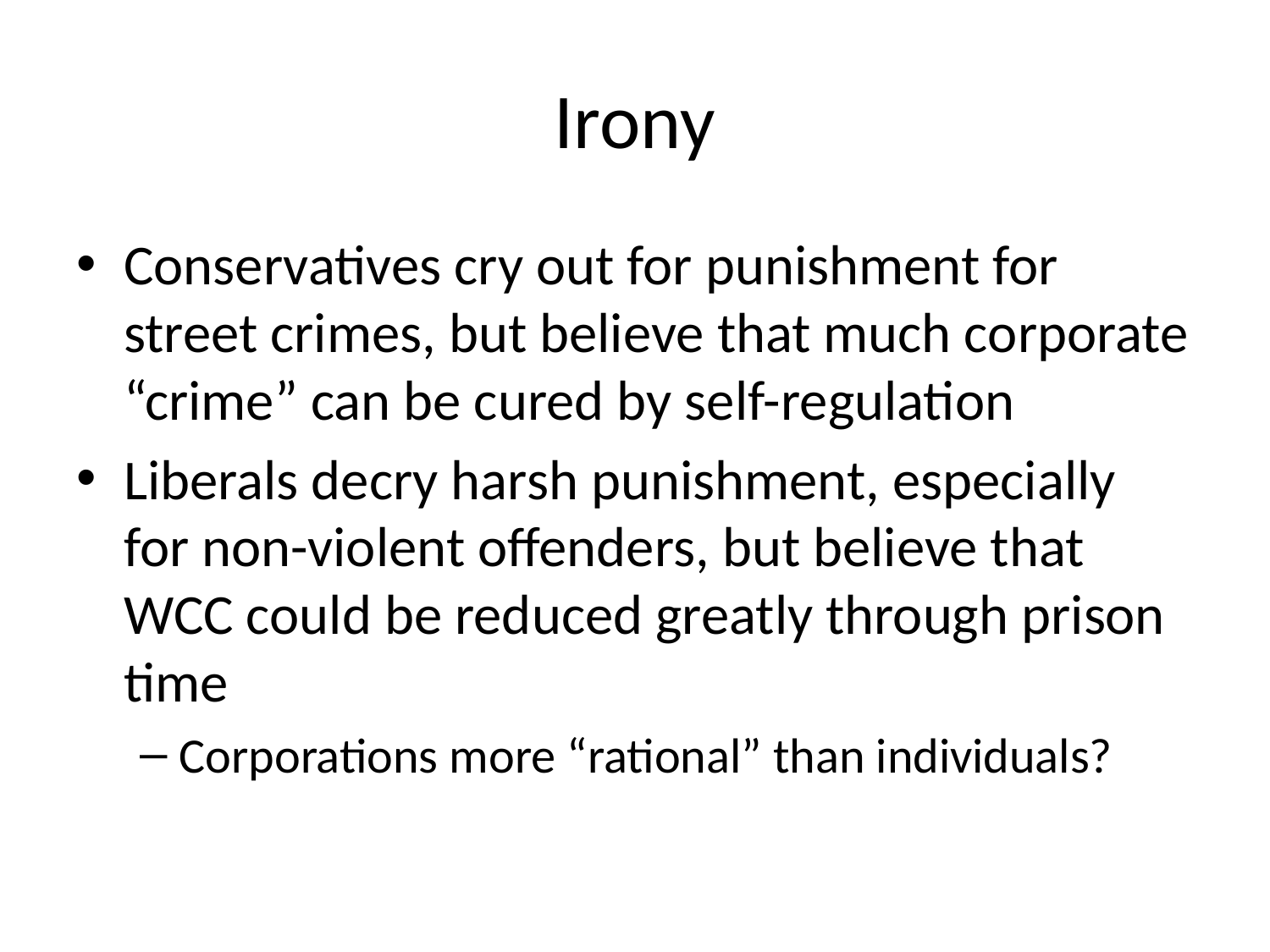

# Irony
Conservatives cry out for punishment for street crimes, but believe that much corporate “crime” can be cured by self-regulation
Liberals decry harsh punishment, especially for non-violent offenders, but believe that WCC could be reduced greatly through prison time
Corporations more “rational” than individuals?